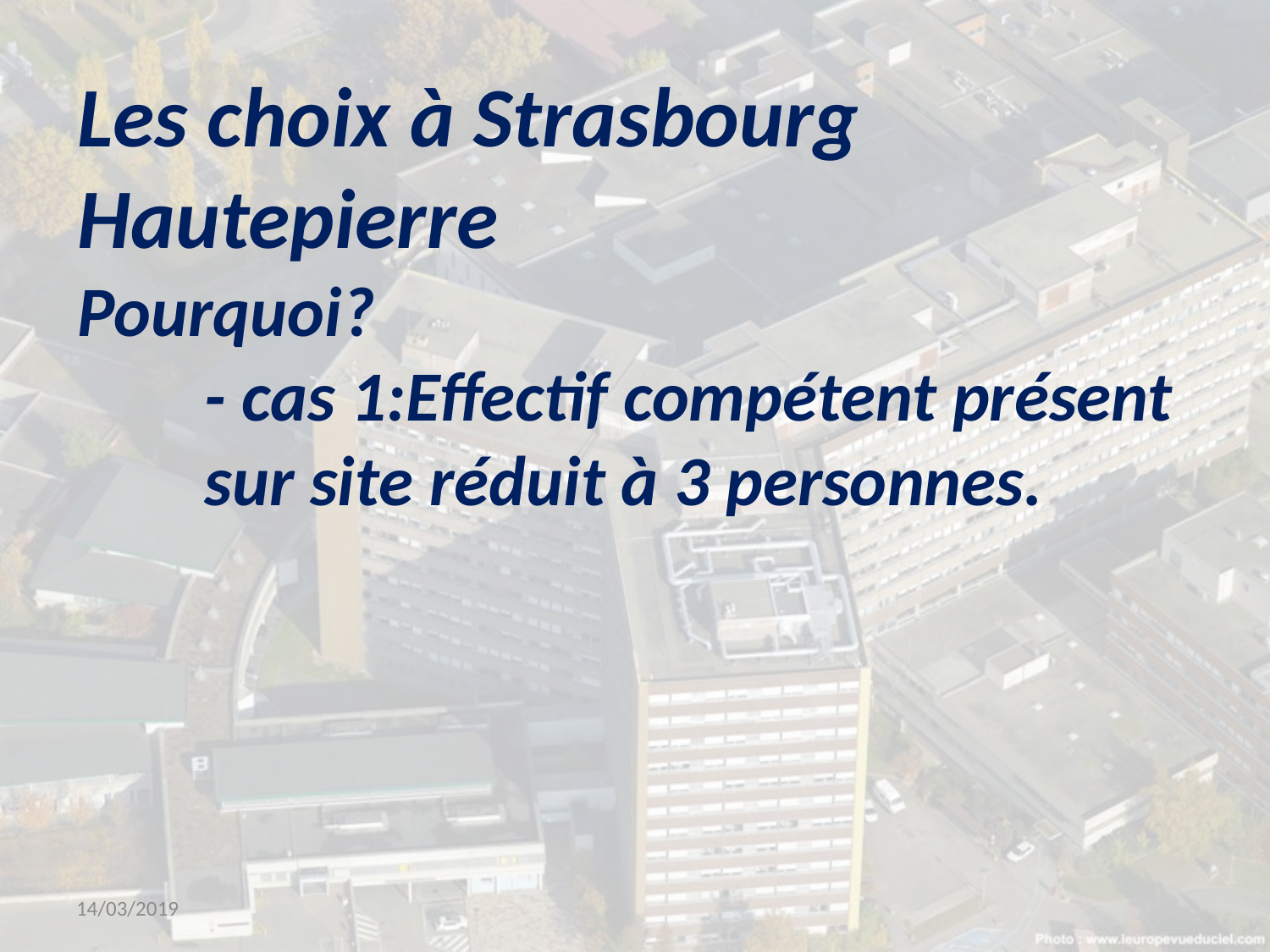

# Les choix à Strasbourg Hautepierre Pourquoi? - cas 1:Effectif compétent présent 	sur site réduit à 3 personnes.
14/03/2019